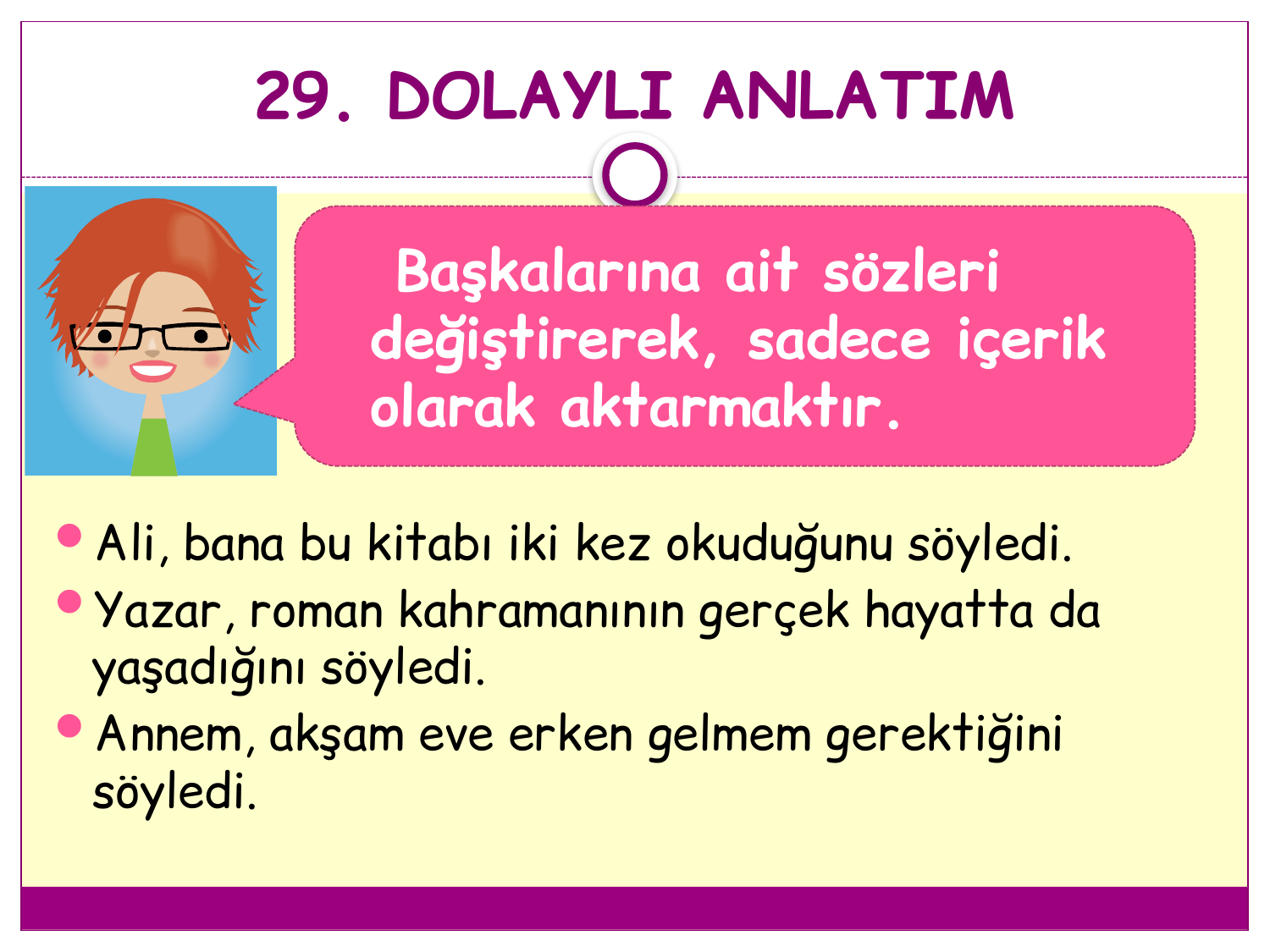

# 29. DOLAYLI ANLATIM
 Başkalarına ait sözleri değiştirerek, sadece içerik olarak aktarmaktır.
Ali, bana bu kitabı iki kez okuduğunu söyledi.
Yazar, roman kahramanının gerçek hayatta da yaşadığını söyledi.
Annem, akşam eve erken gelmem gerektiğini söyledi.